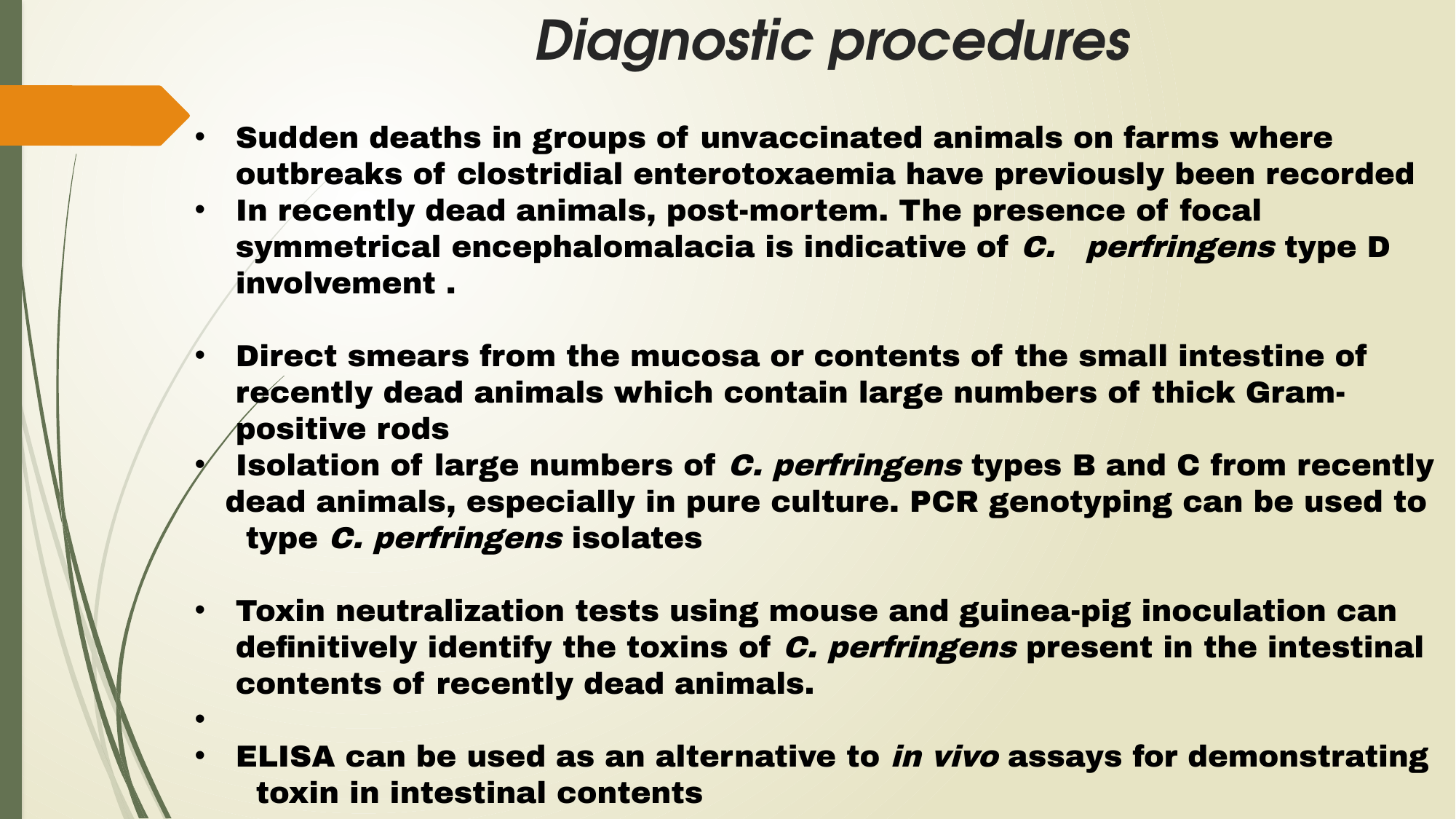

# Diagnostic procedures
Sudden deaths in groups of unvaccinated animals on farms where outbreaks of clostridial enterotoxaemia have previously been recorded
In recently dead animals, post-mortem. The presence of focal symmetrical encephalomalacia is indicative of C.   perfringens type D involvement .

Direct smears from the mucosa or contents of the small intestine of recently dead animals which contain large numbers of thick Gram-positive rods
Isolation of large numbers of C. perfringens types B and C from recently
   dead animals, especially in pure culture. PCR genotyping can be used to
     type C. perfringens isolates

Toxin neutralization tests using mouse and guinea-pig inoculation can definitively identify the toxins of C. perfringens present in the intestinal contents of recently dead animals.

ELISA can be used as an alternative to in vivo assays for demonstrating
      toxin in intestinal contents